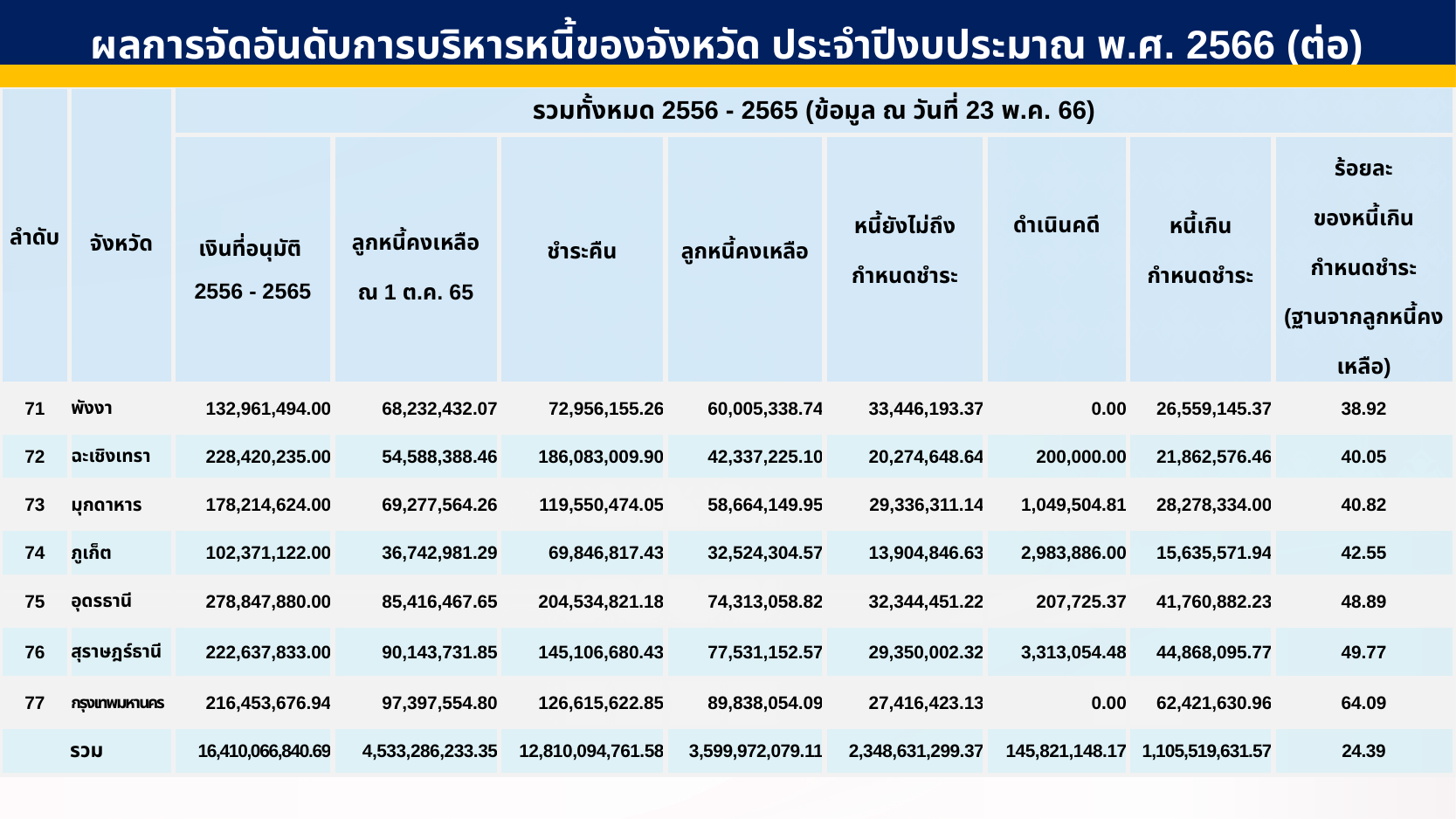

ผลการจัดอันดับการบริหารหนี้ของจังหวัด ประจำปีงบประมาณ พ.ศ. 2566 (ต่อ)

| ลำดับ | จังหวัด | รวมทั้งหมด 2556 - 2565 (ข้อมูล ณ วันที่ 23 พ.ค. 66) |  |  |  |  |  |  |  |
| --- | --- | --- | --- | --- | --- | --- | --- | --- | --- |
|  |  | เงินที่อนุมัติ 2556 - 2565 | ลูกหนี้คงเหลือ ณ 1 ต.ค. 65 | ชำระคืน | ลูกหนี้คงเหลือ | หนี้ยังไม่ถึง กำหนดชำระ | ดำเนินคดี | หนี้เกิน กำหนดชำระ | ร้อยละ ของหนี้เกิน กำหนดชำระ (ฐานจากลูกหนี้คงเหลือ) |
| 71 | พังงา | 132,961,494.00 | 68,232,432.07 | 72,956,155.26 | 60,005,338.74 | 33,446,193.37 | 0.00 | 26,559,145.37 | 38.92 |
| 72 | ฉะเชิงเทรา | 228,420,235.00 | 54,588,388.46 | 186,083,009.90 | 42,337,225.10 | 20,274,648.64 | 200,000.00 | 21,862,576.46 | 40.05 |
| 73 | มุกดาหาร | 178,214,624.00 | 69,277,564.26 | 119,550,474.05 | 58,664,149.95 | 29,336,311.14 | 1,049,504.81 | 28,278,334.00 | 40.82 |
| 74 | ภูเก็ต | 102,371,122.00 | 36,742,981.29 | 69,846,817.43 | 32,524,304.57 | 13,904,846.63 | 2,983,886.00 | 15,635,571.94 | 42.55 |
| 75 | อุดรธานี | 278,847,880.00 | 85,416,467.65 | 204,534,821.18 | 74,313,058.82 | 32,344,451.22 | 207,725.37 | 41,760,882.23 | 48.89 |
| 76 | สุราษฎร์ธานี | 222,637,833.00 | 90,143,731.85 | 145,106,680.43 | 77,531,152.57 | 29,350,002.32 | 3,313,054.48 | 44,868,095.77 | 49.77 |
| 77 | กรุงเทพมหานคร | 216,453,676.94 | 97,397,554.80 | 126,615,622.85 | 89,838,054.09 | 27,416,423.13 | 0.00 | 62,421,630.96 | 64.09 |
| รวม |  | 16,410,066,840.69 | 4,533,286,233.35 | 12,810,094,761.58 | 3,599,972,079.11 | 2,348,631,299.37 | 145,821,148.17 | 1,105,519,631.57 | 24.39 |